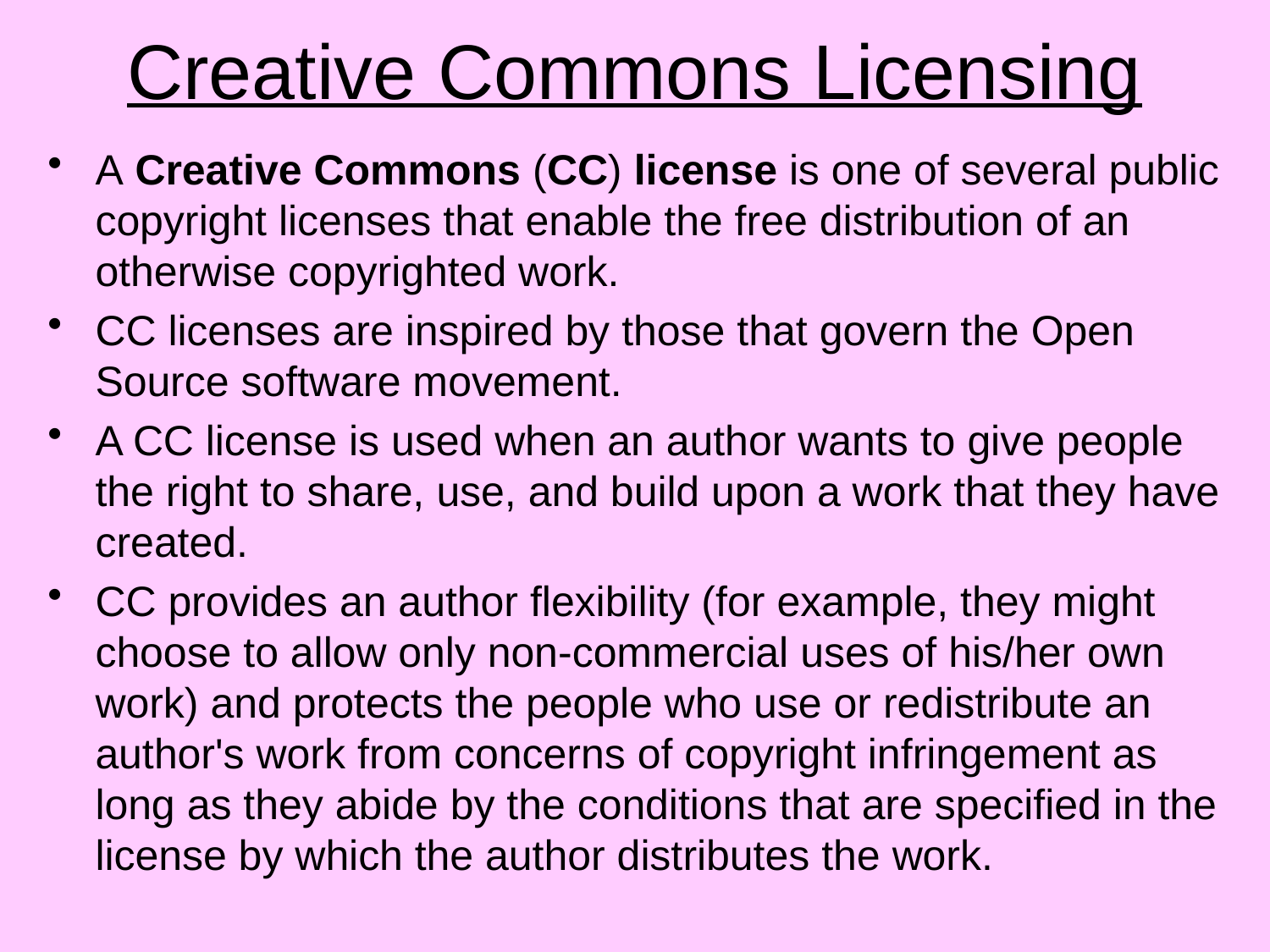

# Creative Commons Licensing
A Creative Commons (CC) license is one of several public copyright licenses that enable the free distribution of an otherwise copyrighted work.
CC licenses are inspired by those that govern the Open Source software movement.
A CC license is used when an author wants to give people the right to share, use, and build upon a work that they have created.
CC provides an author flexibility (for example, they might choose to allow only non-commercial uses of his/her own work) and protects the people who use or redistribute an author's work from concerns of copyright infringement as long as they abide by the conditions that are specified in the license by which the author distributes the work.